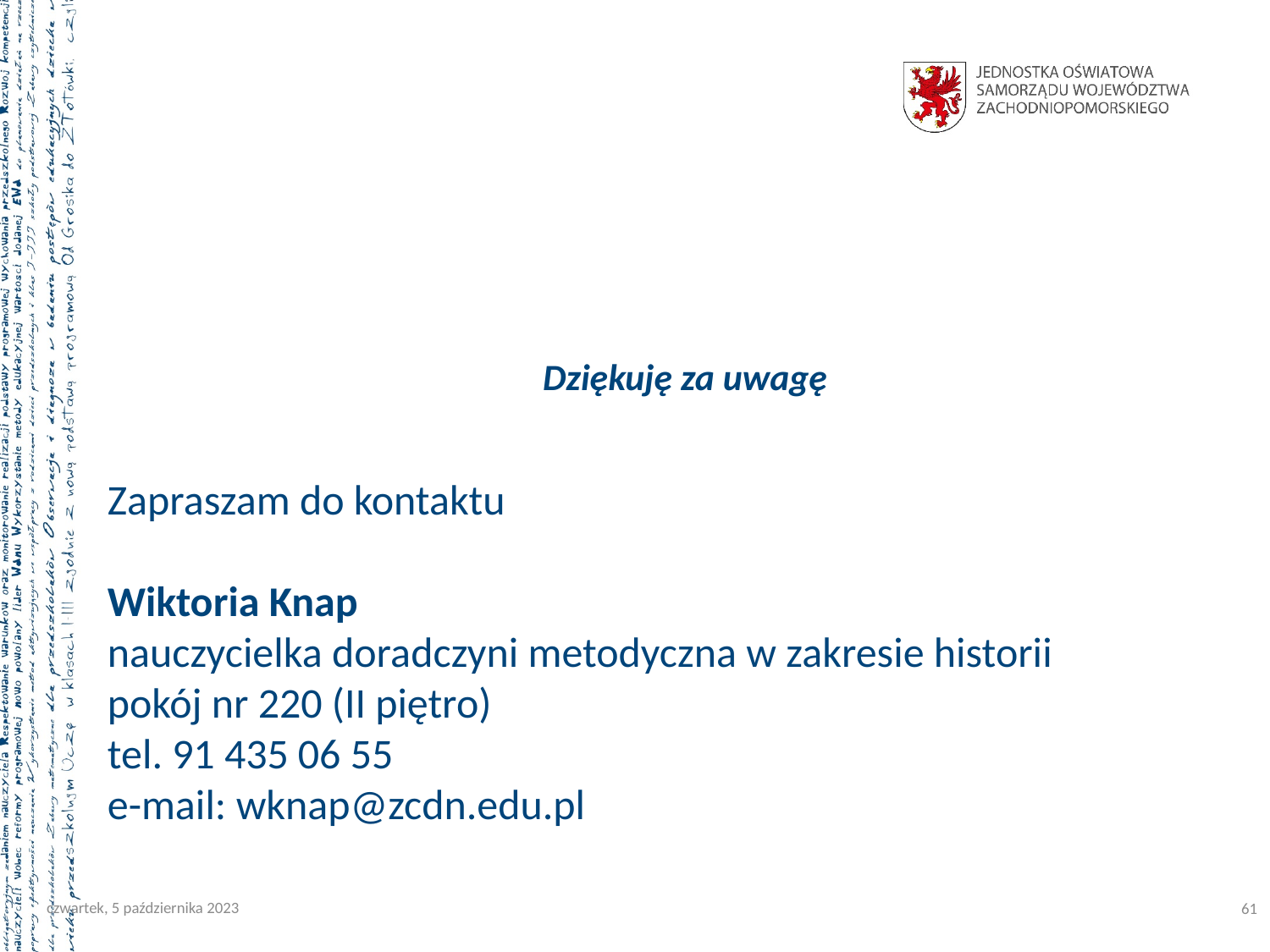

# Zapraszam do kontaktu Wiktoria Knap nauczycielka doradczyni metodyczna w zakresie historii pokój nr 220 (II piętro) tel. 91 435 06 55 e-mail: wknap@zcdn.edu.pl
czwartek, 5 października 2023
61